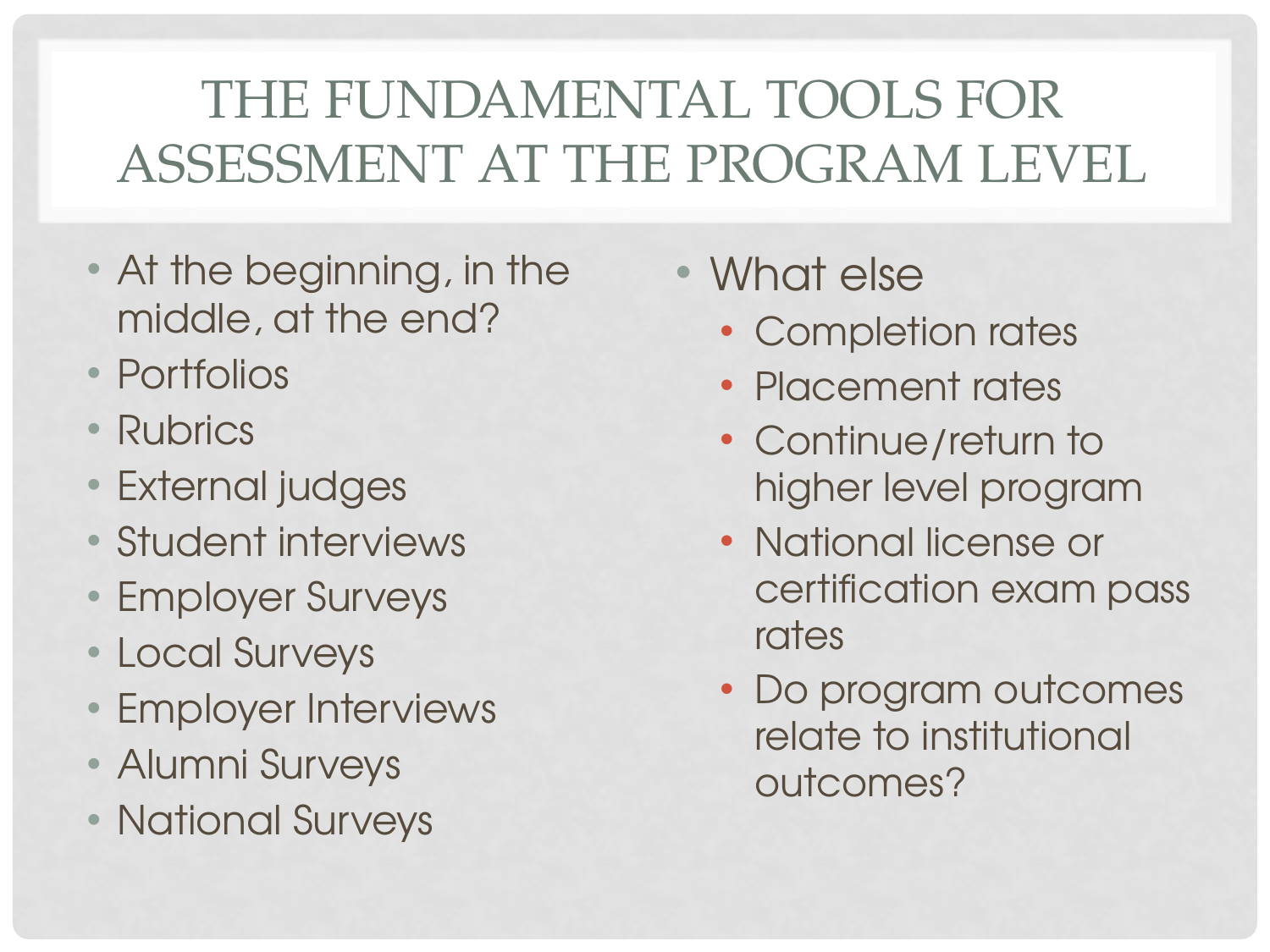

# The fundamental tools for assessment at the program level
At the beginning, in the middle, at the end?
Portfolios
Rubrics
External judges
Student interviews
Employer Surveys
Local Surveys
Employer Interviews
Alumni Surveys
National Surveys
What else
Completion rates
Placement rates
Continue/return to higher level program
National license or certification exam pass rates
Do program outcomes relate to institutional outcomes?